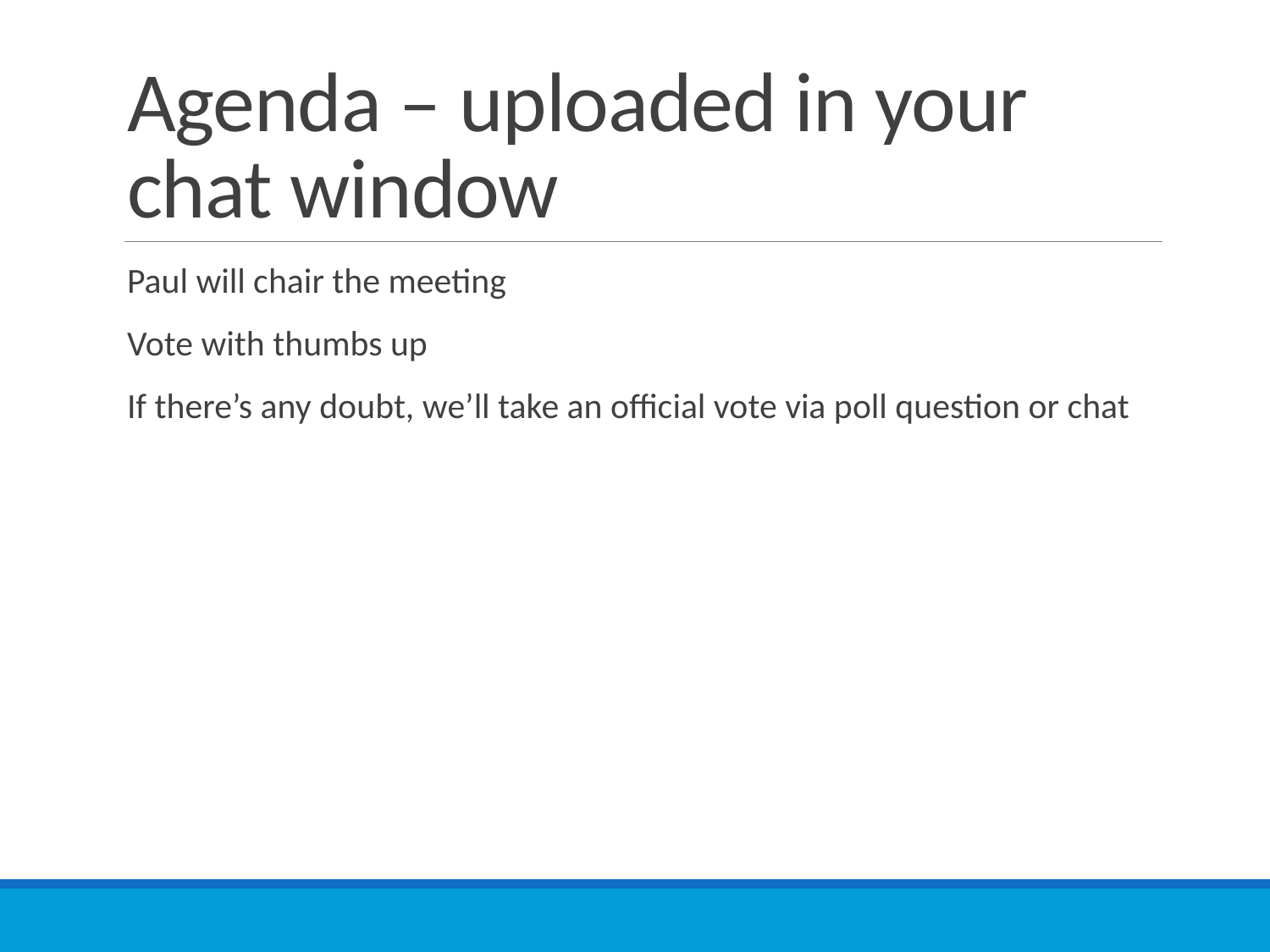

# Agenda – uploaded in your chat window
Paul will chair the meeting
Vote with thumbs up
If there’s any doubt, we’ll take an official vote via poll question or chat